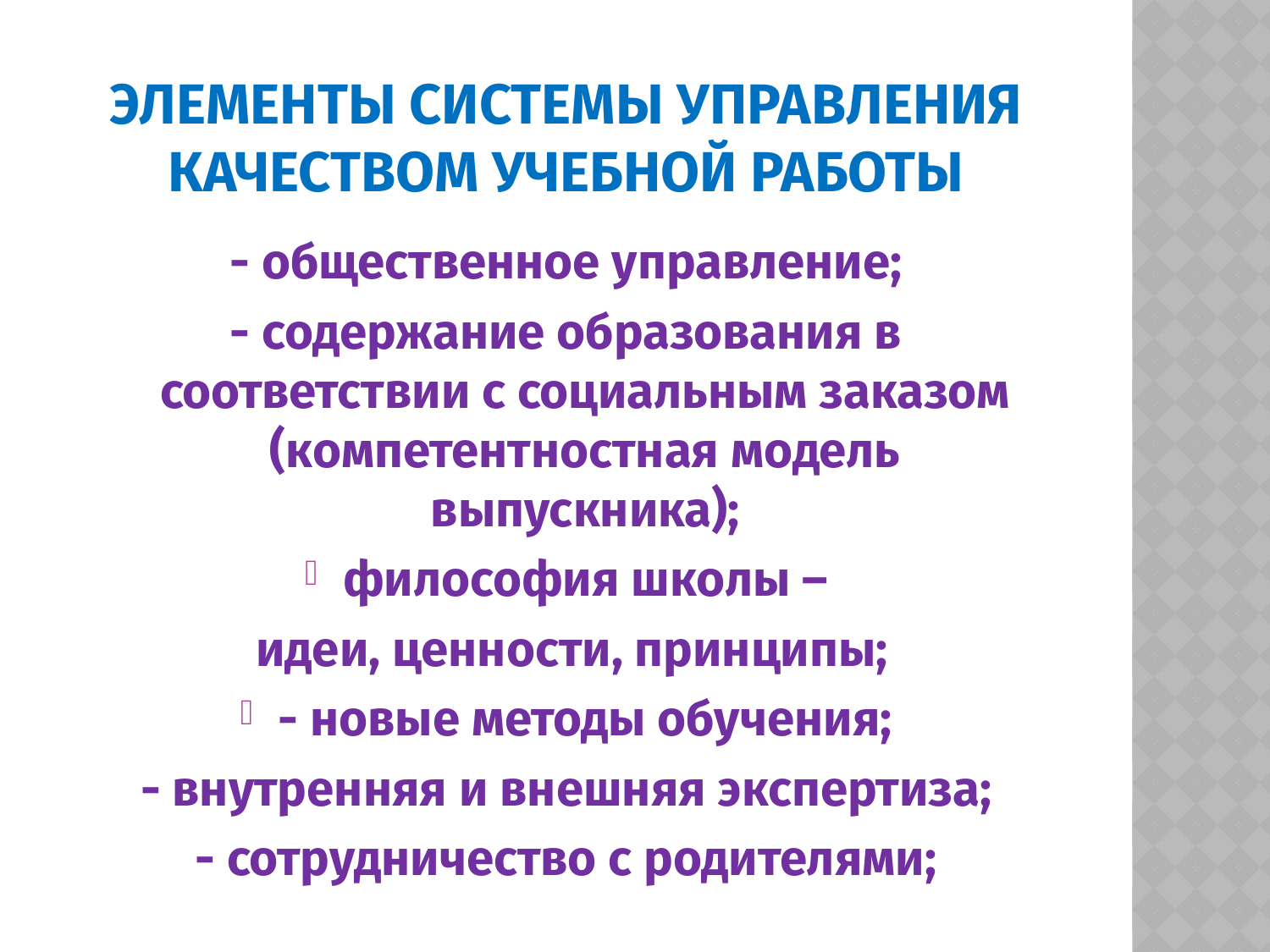

# Элементы системы управления качеством учебной работы
- общественное управление;
- содержание образования в соответствии с социальным заказом (компетентностная модель выпускника);
философия школы –
 идеи, ценности, принципы;
- новые методы обучения;
- внутренняя и внешняя экспертиза;
- сотрудничество с родителями;